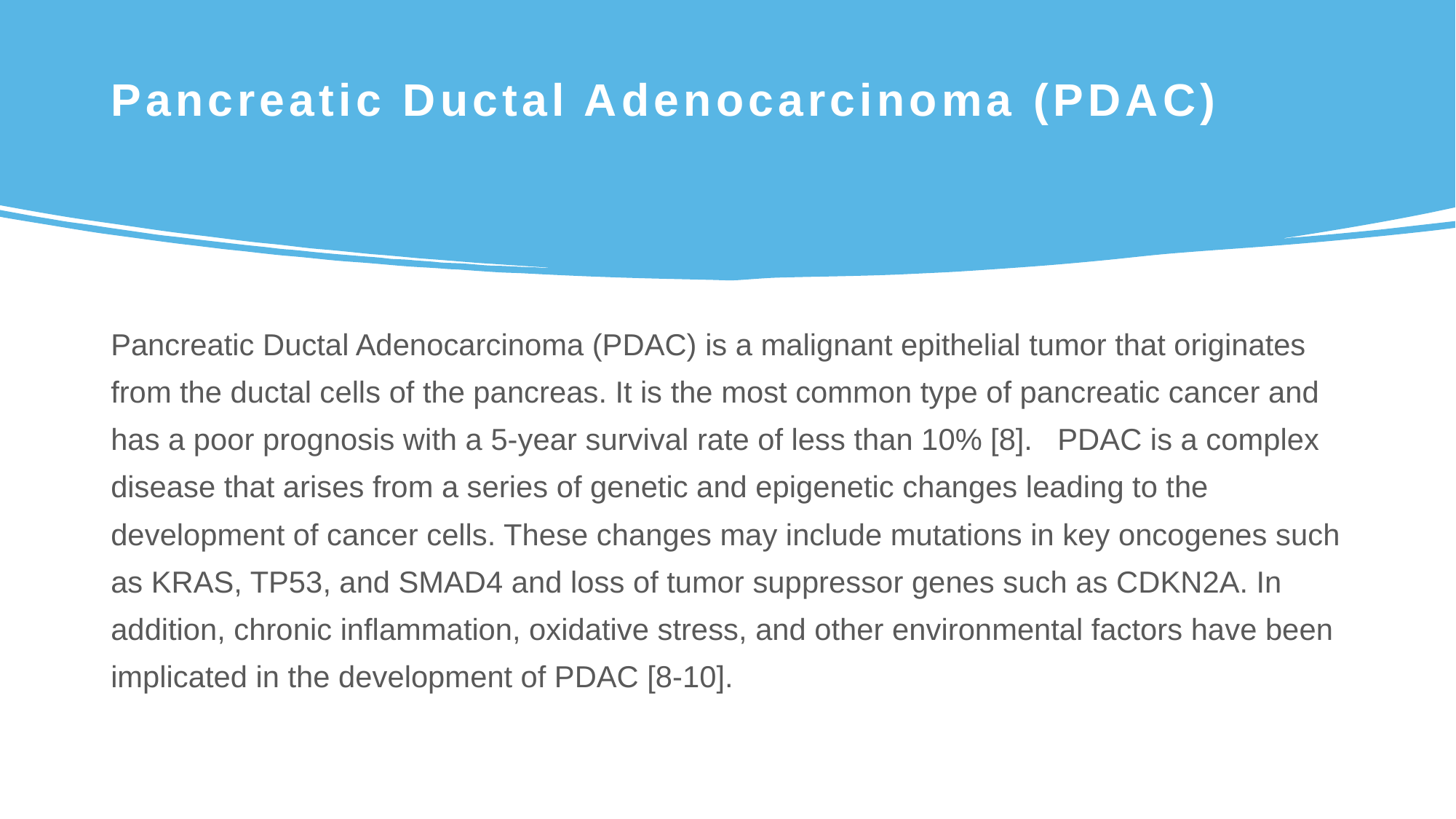

# Pancreatic Ductal Adenocarcinoma (PDAC)
Pancreatic Ductal Adenocarcinoma (PDAC) is a malignant epithelial tumor that originates from the ductal cells of the pancreas. It is the most common type of pancreatic cancer and has a poor prognosis with a 5-year survival rate of less than 10% [8].   PDAC is a complex disease that arises from a series of genetic and epigenetic changes leading to the development of cancer cells. These changes may include mutations in key oncogenes such as KRAS, TP53, and SMAD4 and loss of tumor suppressor genes such as CDKN2A. In addition, chronic inflammation, oxidative stress, and other environmental factors have been implicated in the development of PDAC [8-10].